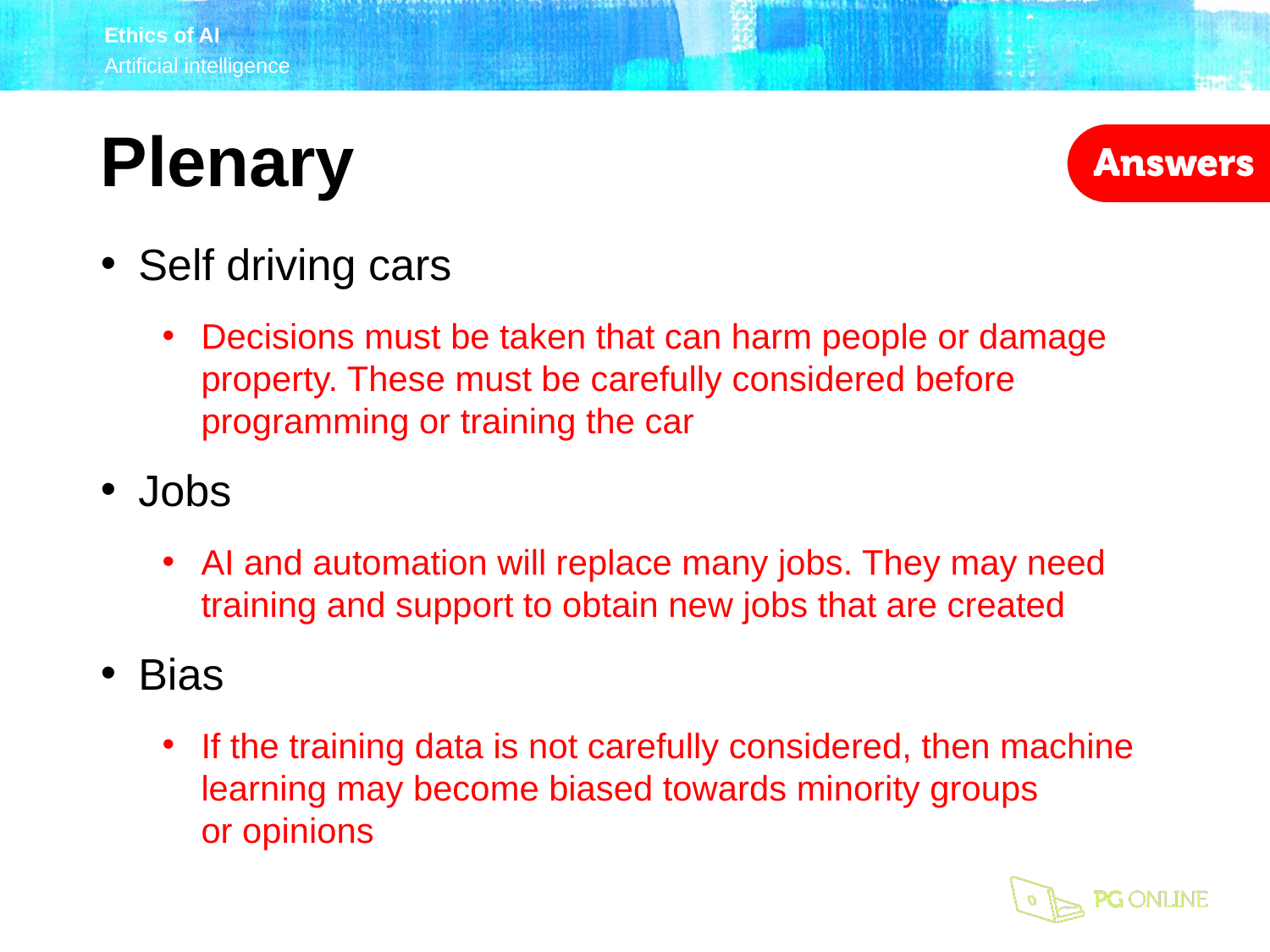

Plenary
Self driving cars
Decisions must be taken that can harm people or damage property. These must be carefully considered before programming or training the car
Jobs
AI and automation will replace many jobs. They may need training and support to obtain new jobs that are created
Bias
If the training data is not carefully considered, then machine learning may become biased towards minority groups
or opinions